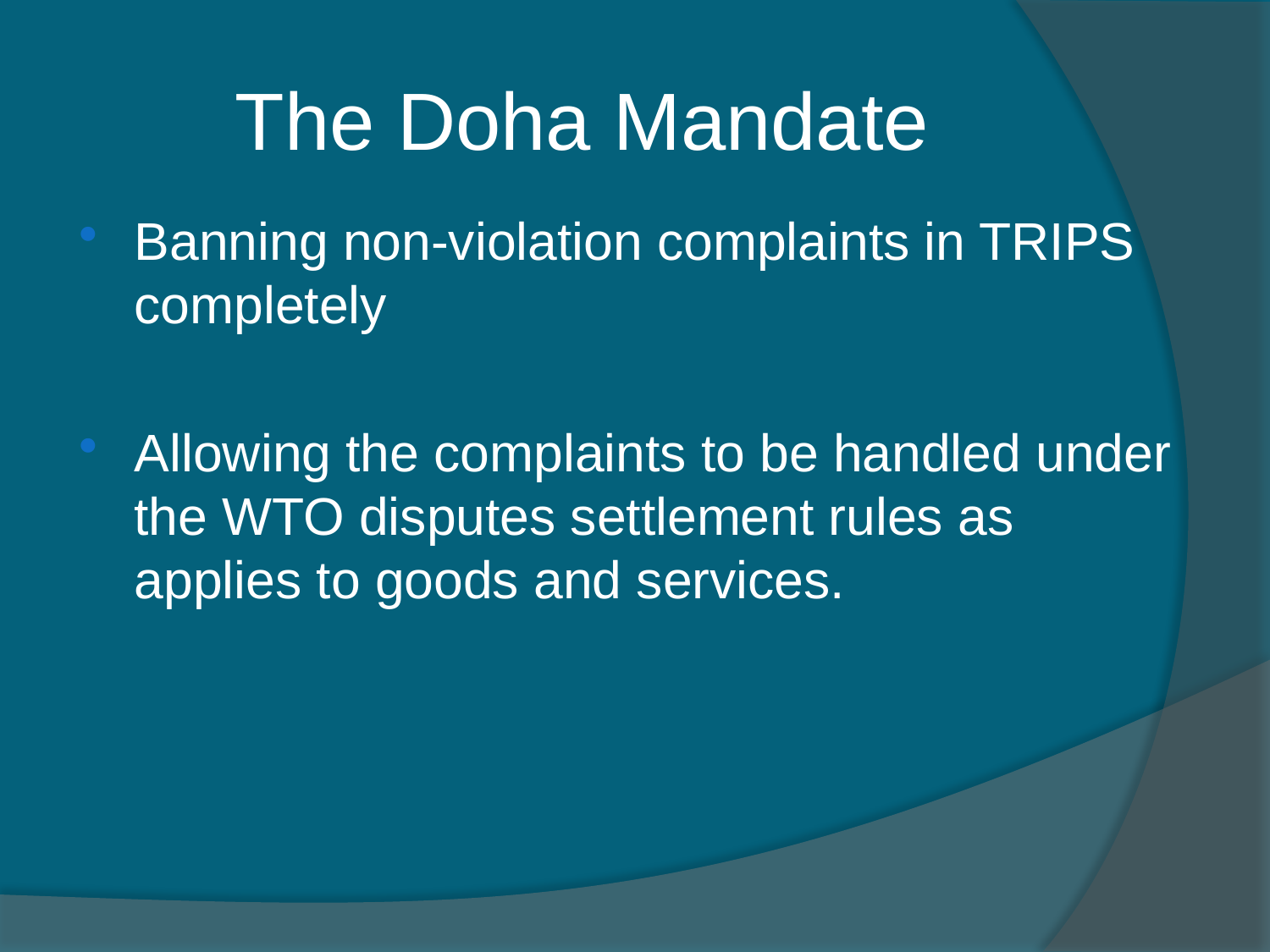

# The Doha Mandate
Banning non-violation complaints in TRIPS completely

Allowing the complaints to be handled under the WTO disputes settlement rules as applies to goods and services.